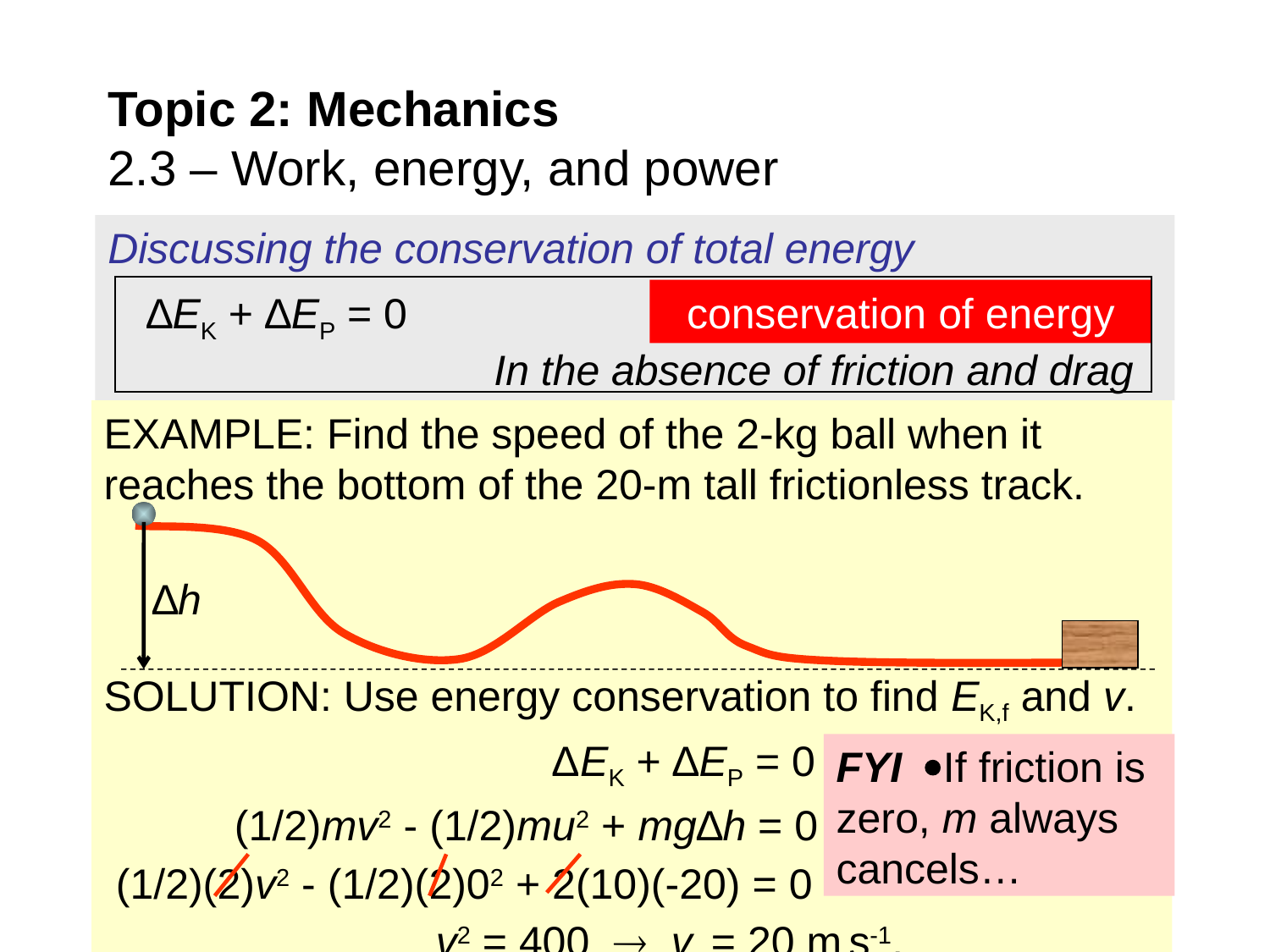

# Topic 2: Mechanics 2.3 – Work, energy, and power
Discussing the conservation of total energy

conservation of energy
∆EK + ∆EP = 0
In the absence of friction and drag
EXAMPLE: Find the speed of the 2-kg ball when it reaches the bottom of the 20-m tall frictionless track.

SOLUTION: Use energy conservation to find EK,f and v.
                                      ∆EK + ∆EP = 0
           (1/2)mv2 - (1/2)mu2 + mg∆h = 0
 (1/2)(2)v2 - (1/2)(2)02 + 2(10)(-20) = 0
                            v2 = 400  →  v  = 20 m s-1.

∆h

FYI  •If friction is zero, m always cancels…